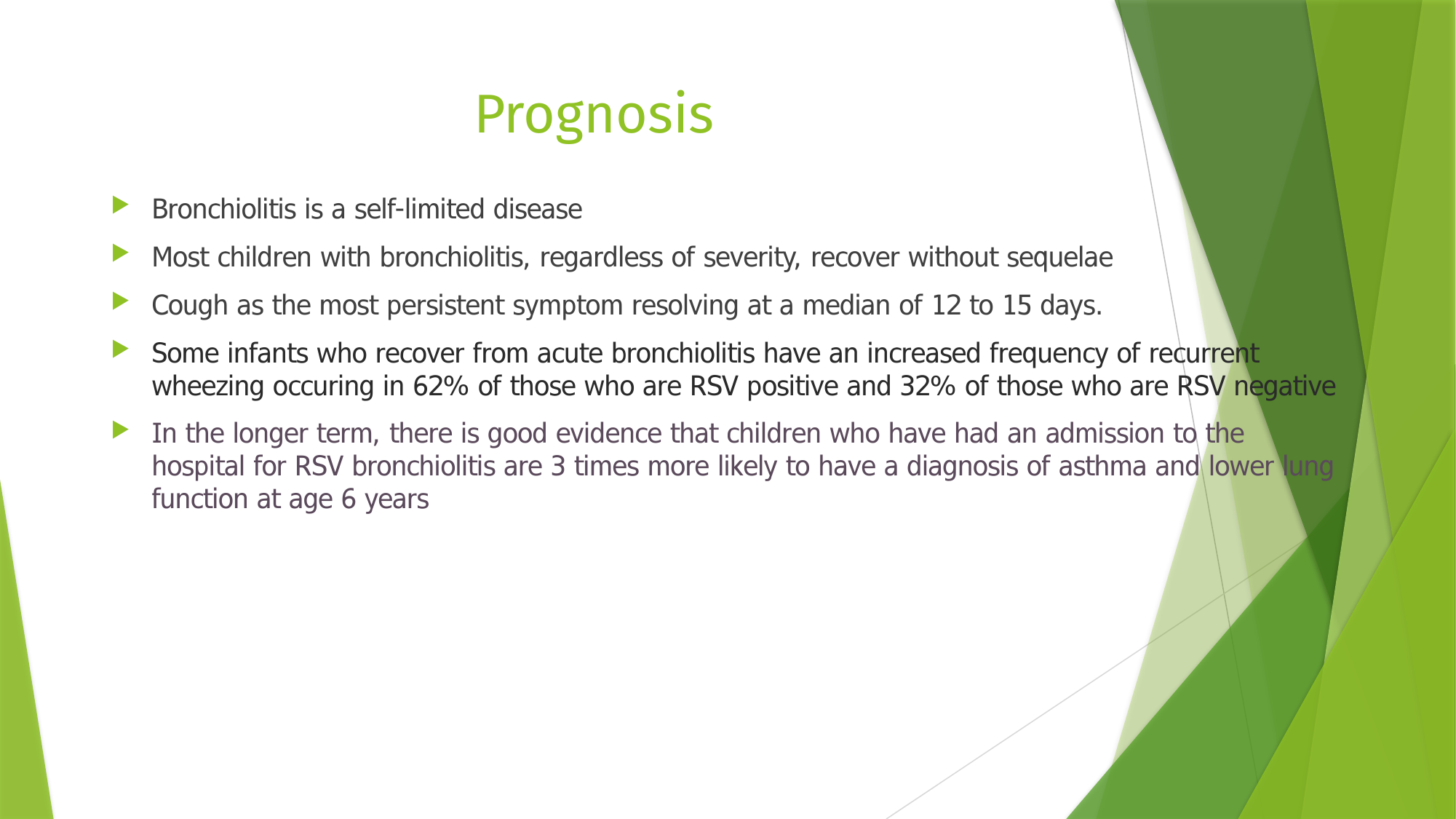

# Prognosis
Bronchiolitis is a self-limited disease
Most children with bronchiolitis, regardless of severity, recover without sequelae
Cough as the most persistent symptom resolving at a median of 12 to 15 days.
Some infants who recover from acute bronchiolitis have an increased frequency of recurrent wheezing occuring in 62% of those who are RSV positive and 32% of those who are RSV negative
In the longer term, there is good evidence that children who have had an admission to the hospital for RSV bronchiolitis are 3 times more likely to have a diagnosis of asthma and lower lung function at age 6 years